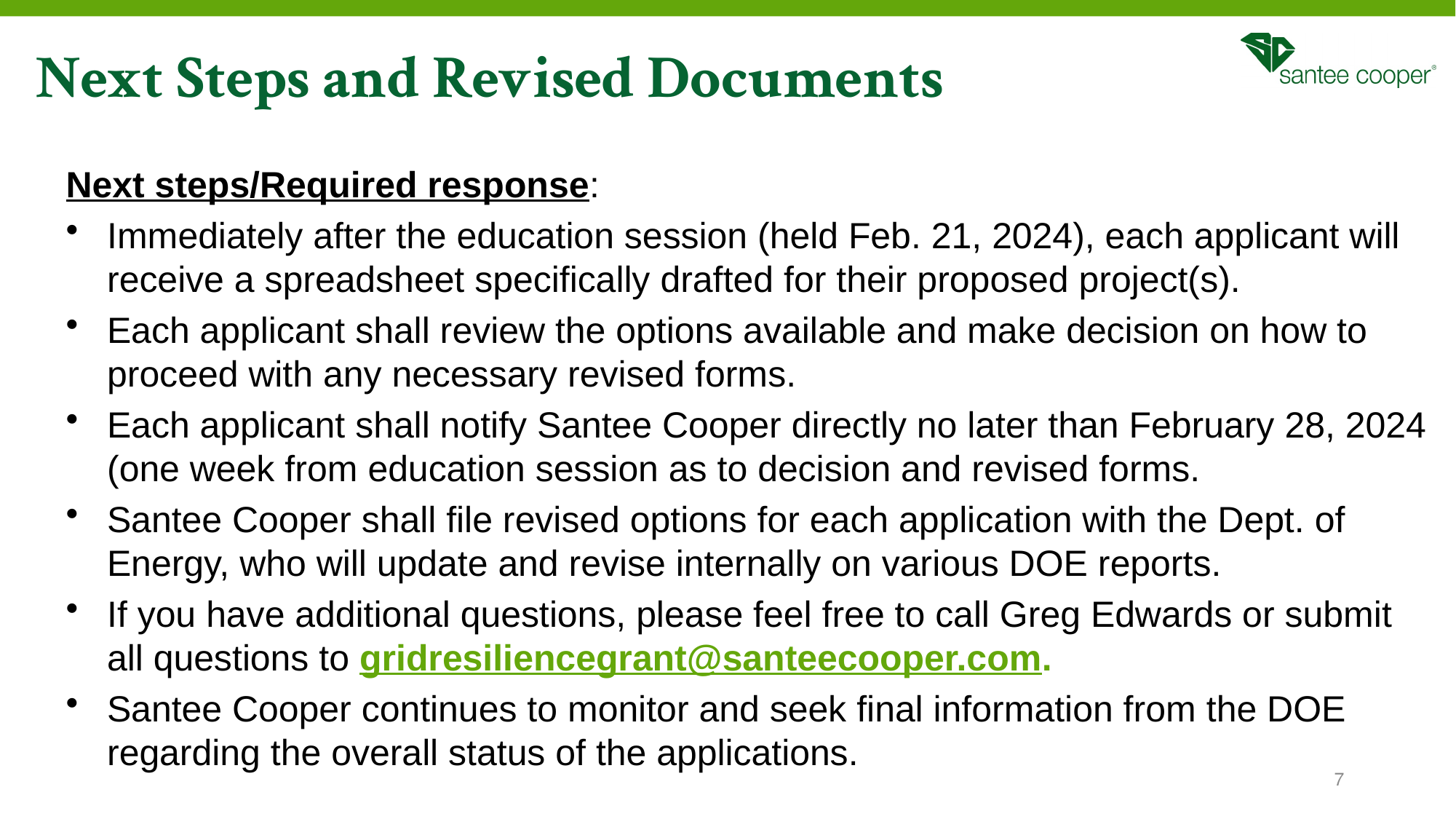

# Next Steps and Revised Documents
Next steps/Required response:
Immediately after the education session (held Feb. 21, 2024), each applicant will receive a spreadsheet specifically drafted for their proposed project(s).
Each applicant shall review the options available and make decision on how to proceed with any necessary revised forms.
Each applicant shall notify Santee Cooper directly no later than February 28, 2024 (one week from education session as to decision and revised forms.
Santee Cooper shall file revised options for each application with the Dept. of Energy, who will update and revise internally on various DOE reports.
If you have additional questions, please feel free to call Greg Edwards or submit all questions to gridresiliencegrant@santeecooper.com.
Santee Cooper continues to monitor and seek final information from the DOE regarding the overall status of the applications.
7